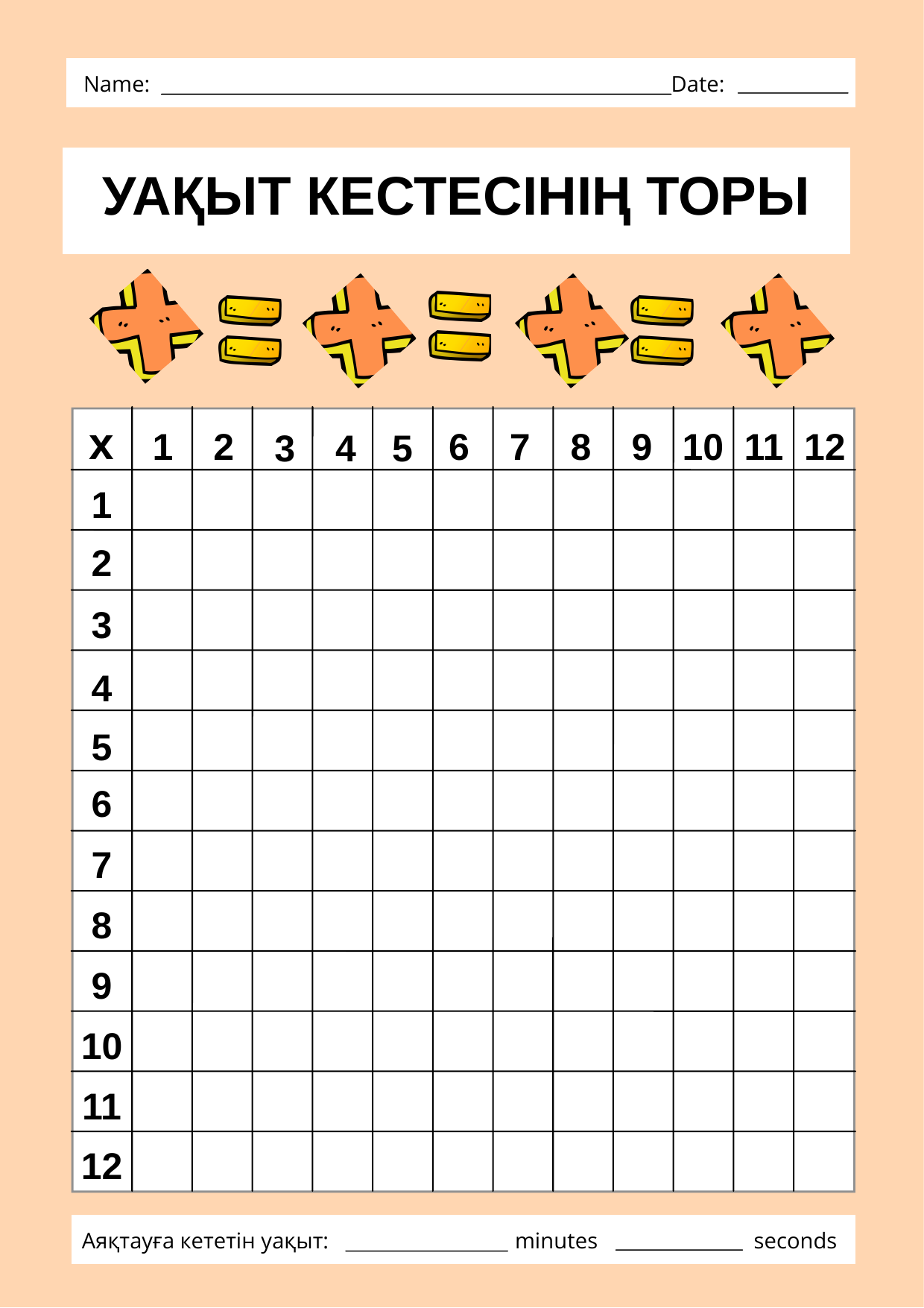

Name:
Date:

УАҚЫТ КЕСТЕСІНІҢ ТОРЫ

x

1
2
6
7
8
9
10
11
12
3
4
5
1
2
3
4
5
6
7
8
9
10
11
12

Аяқтауға кететін уақыт:
minutes
seconds